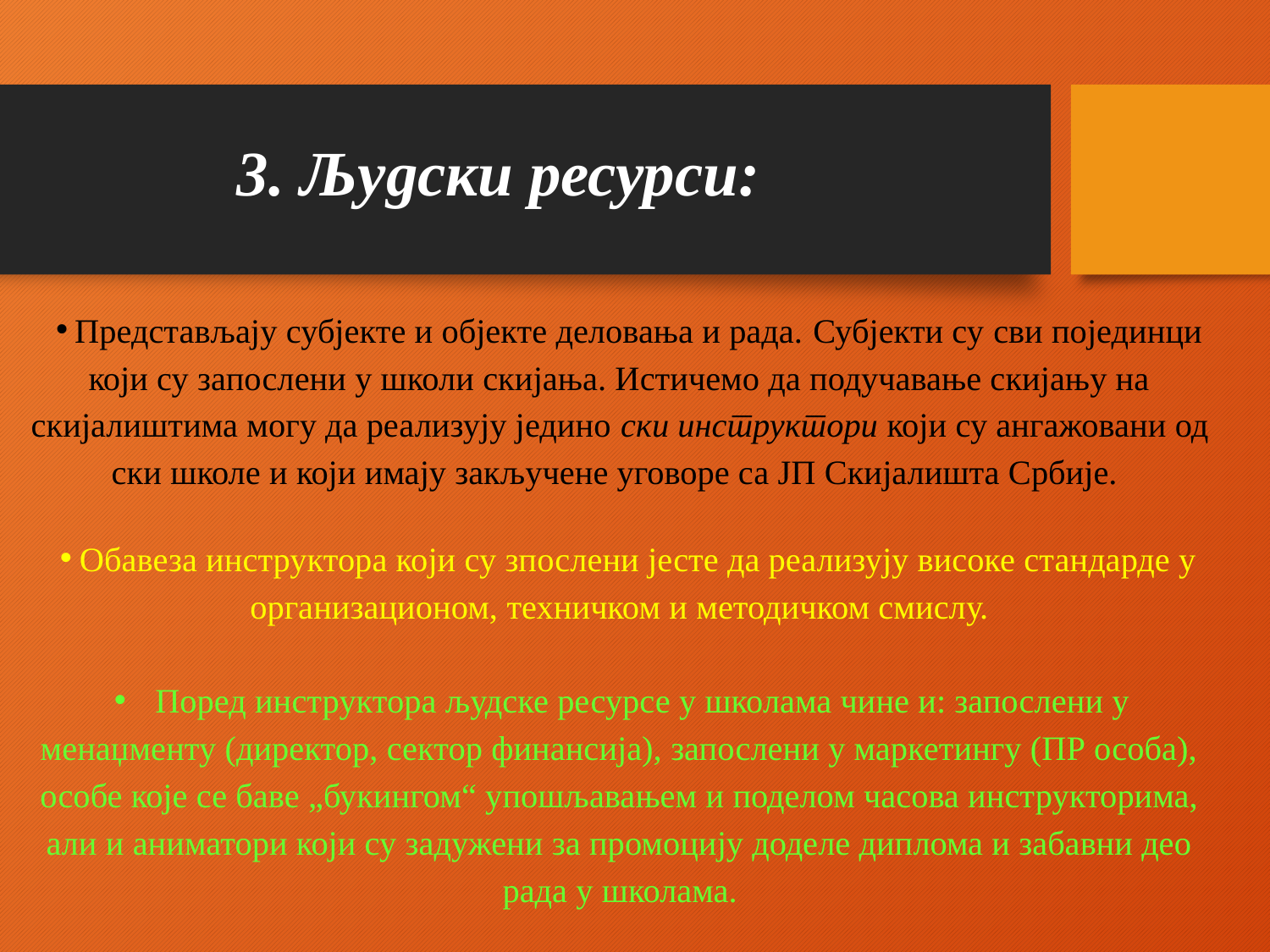

# 3. Људски ресурси:
Представљају субјекте и објекте деловања и рада. Субјекти су сви појединци који су запослени у школи скијања. Истичемо да подучавање скијању на скијалиштима могу да реализују једино ски инструктори који су ангажовани од ски школе и који имају закључене уговоре са ЈП Скијалишта Србије.

Обавеза инструктора који су зпослени јесте да реализују високе стандарде у организационом, техничком и методичком смислу.

 Поред инструктора људске ресурсе у школама чине и: запослени у менаџменту (директор, сектор финансија), запослени у маркетингу (ПР особа), особе које се баве „букингом“ упошљавањем и поделом часова инструкторима, али и аниматори који су задужени за промоцију доделе диплома и забавни део рада у школама.